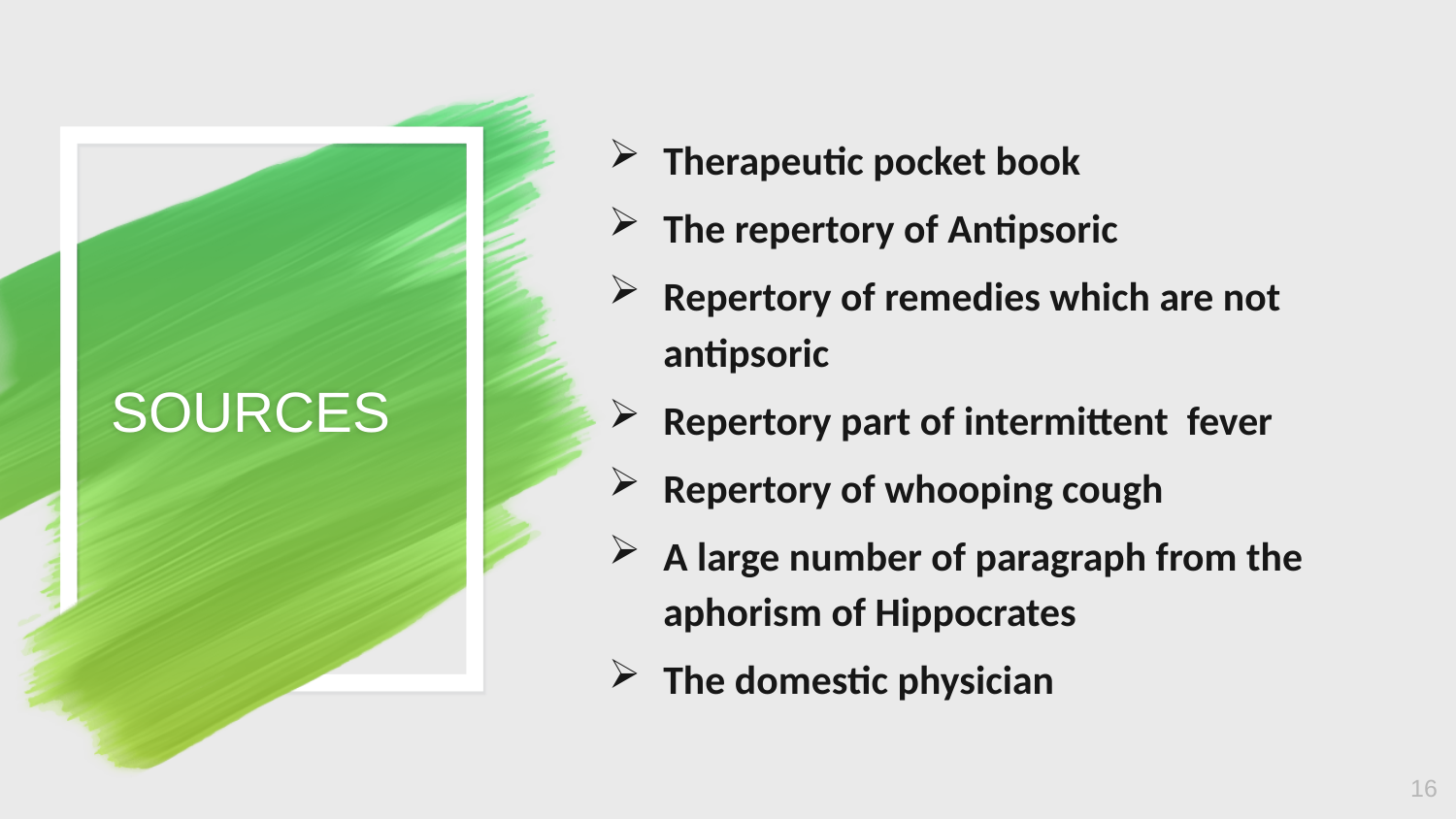

Therapeutic pocket book
The repertory of Antipsoric
Repertory of remedies which are not antipsoric
Repertory part of intermittent  fever
Repertory of whooping cough
A large number of paragraph from the aphorism of Hippocrates
The domestic physician
# SOURCES
16